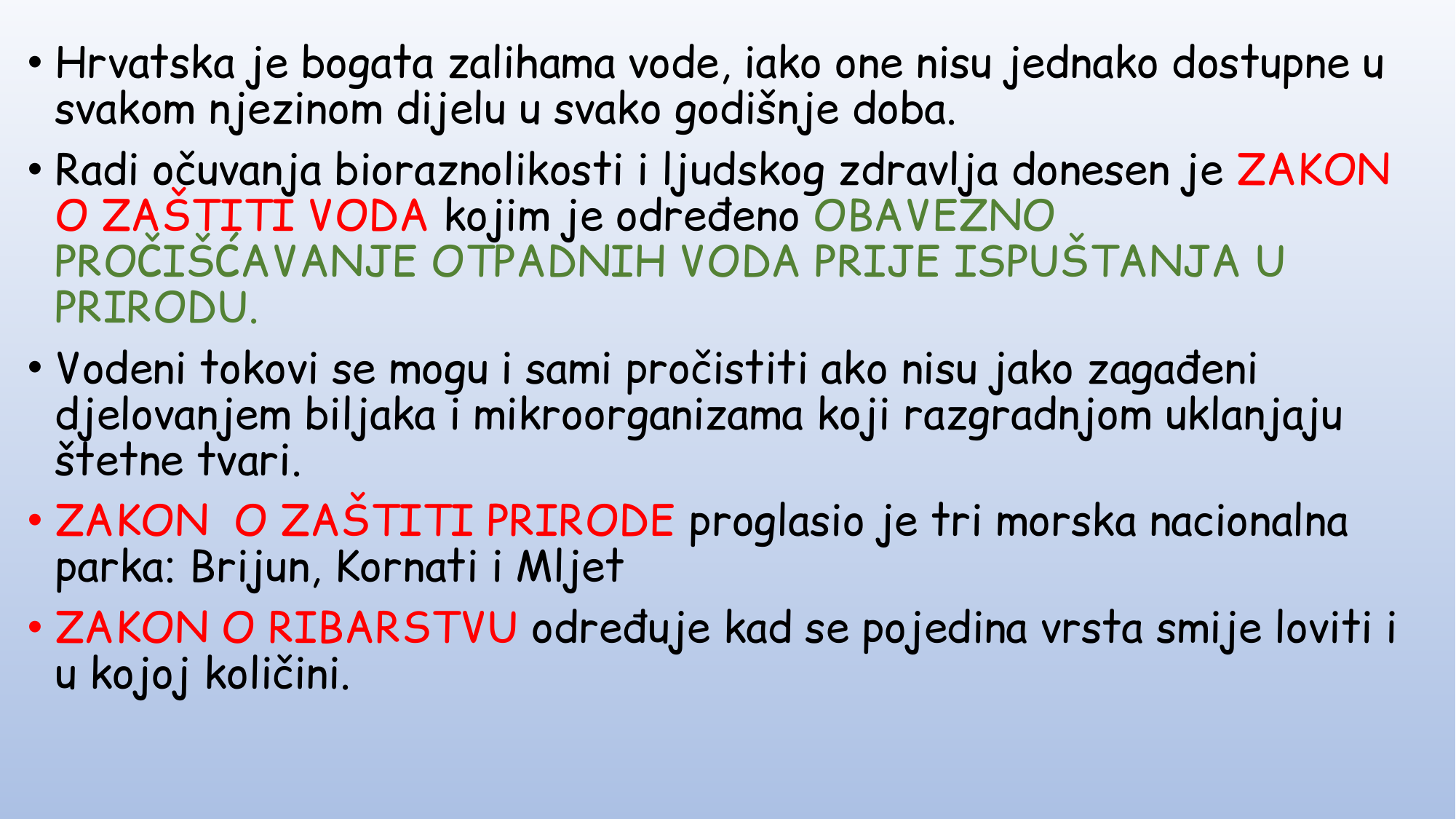

Hrvatska je bogata zalihama vode, iako one nisu jednako dostupne u svakom njezinom dijelu u svako godišnje doba.
Radi očuvanja bioraznolikosti i ljudskog zdravlja donesen je ZAKON O ZAŠTITI VODA kojim je određeno OBAVEZNO PROČIŠĆAVANJE OTPADNIH VODA PRIJE ISPUŠTANJA U PRIRODU.
Vodeni tokovi se mogu i sami pročistiti ako nisu jako zagađeni djelovanjem biljaka i mikroorganizama koji razgradnjom uklanjaju štetne tvari.
ZAKON  O ZAŠTITI PRIRODE proglasio je tri morska nacionalna parka: Brijun, Kornati i Mljet
ZAKON O RIBARSTVU određuje kad se pojedina vrsta smije loviti i u kojoj količini.